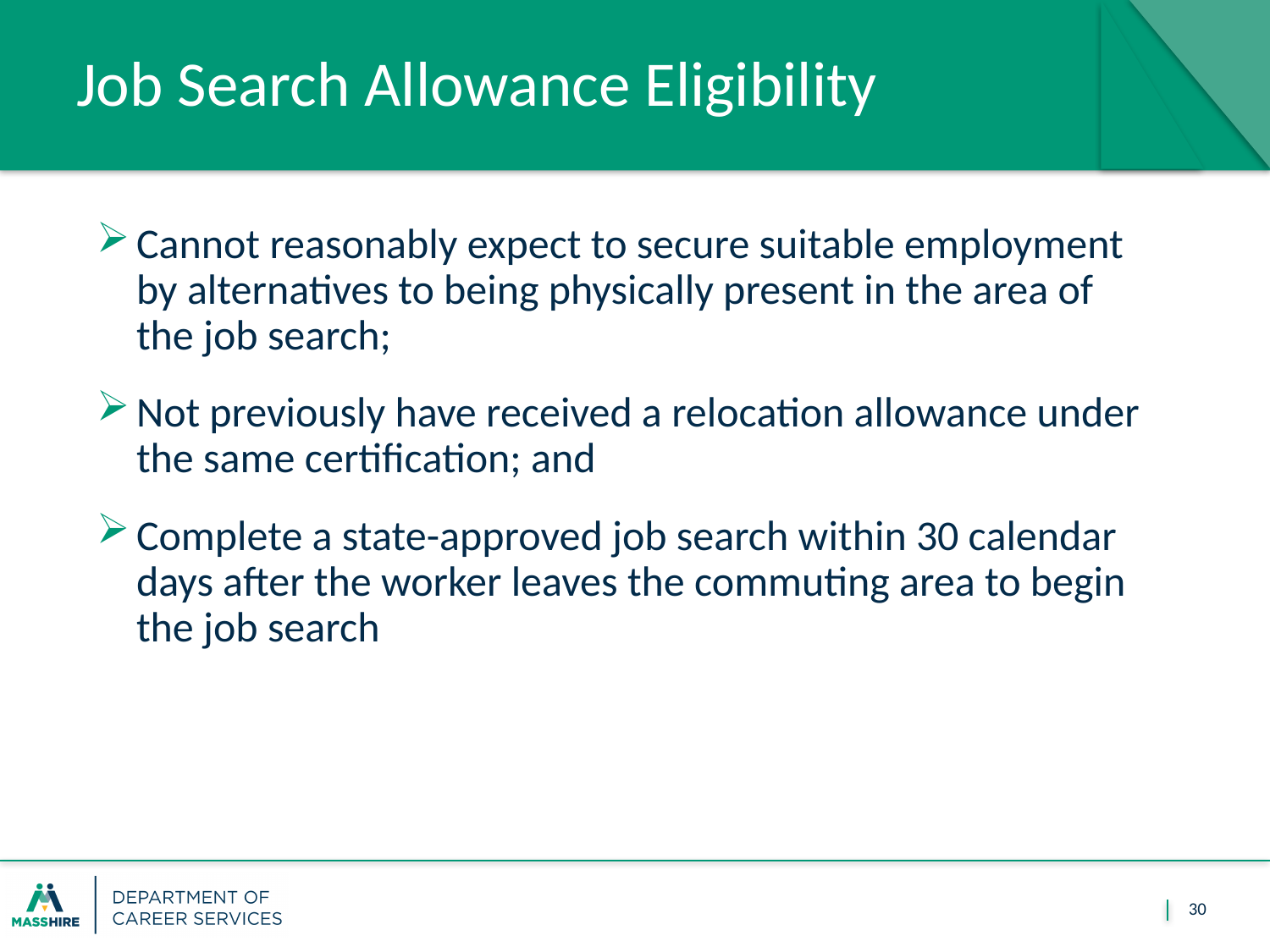

30
# Job Search Allowance Eligibility
Cannot reasonably expect to secure suitable employment by alternatives to being physically present in the area of the job search;
Not previously have received a relocation allowance under the same certification; and
Complete a state-approved job search within 30 calendar days after the worker leaves the commuting area to begin the job search